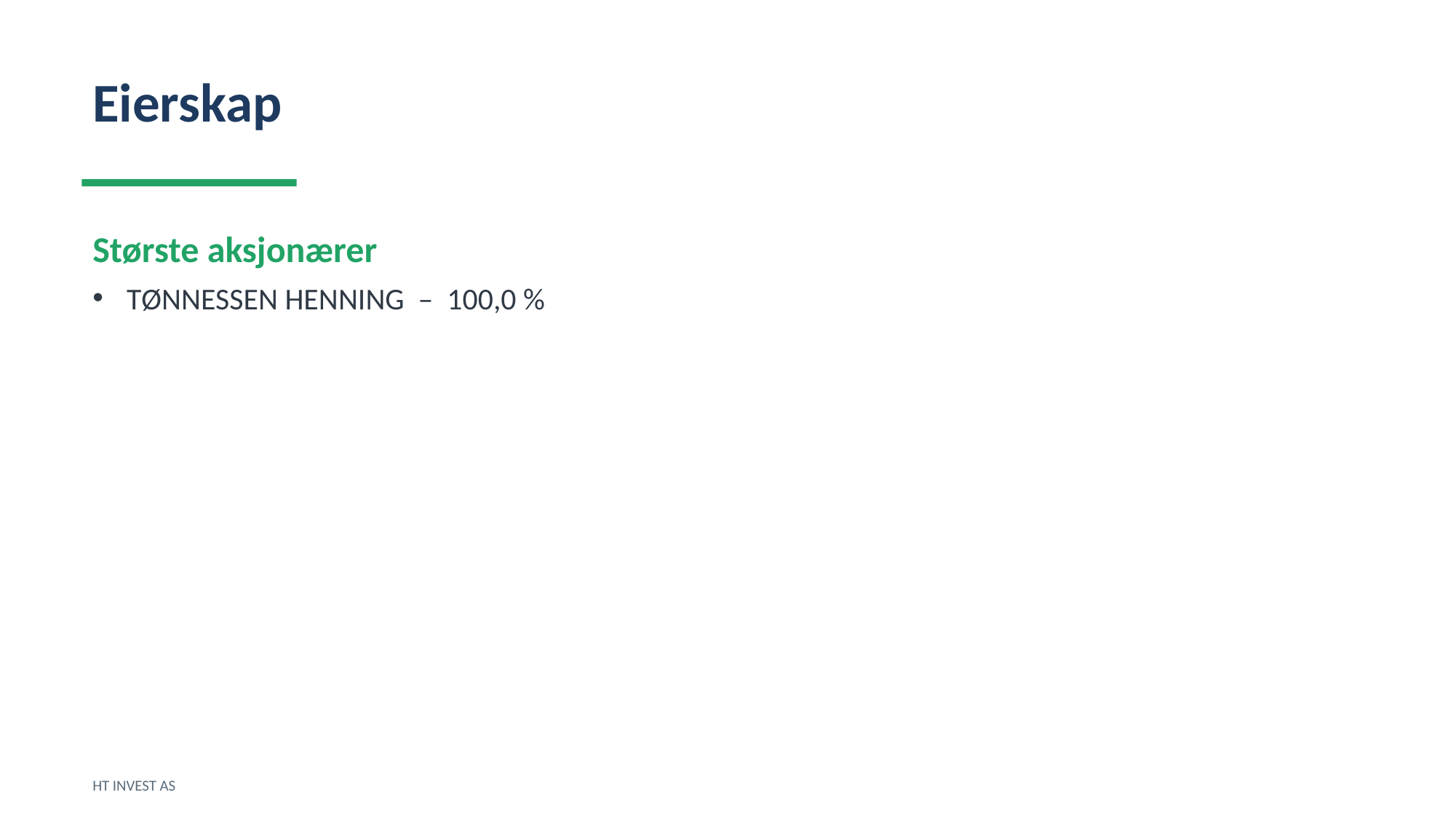

Eierskap

Største aksjonærer
TØNNESSEN HENNING  –  100,0 %
HT INVEST AS